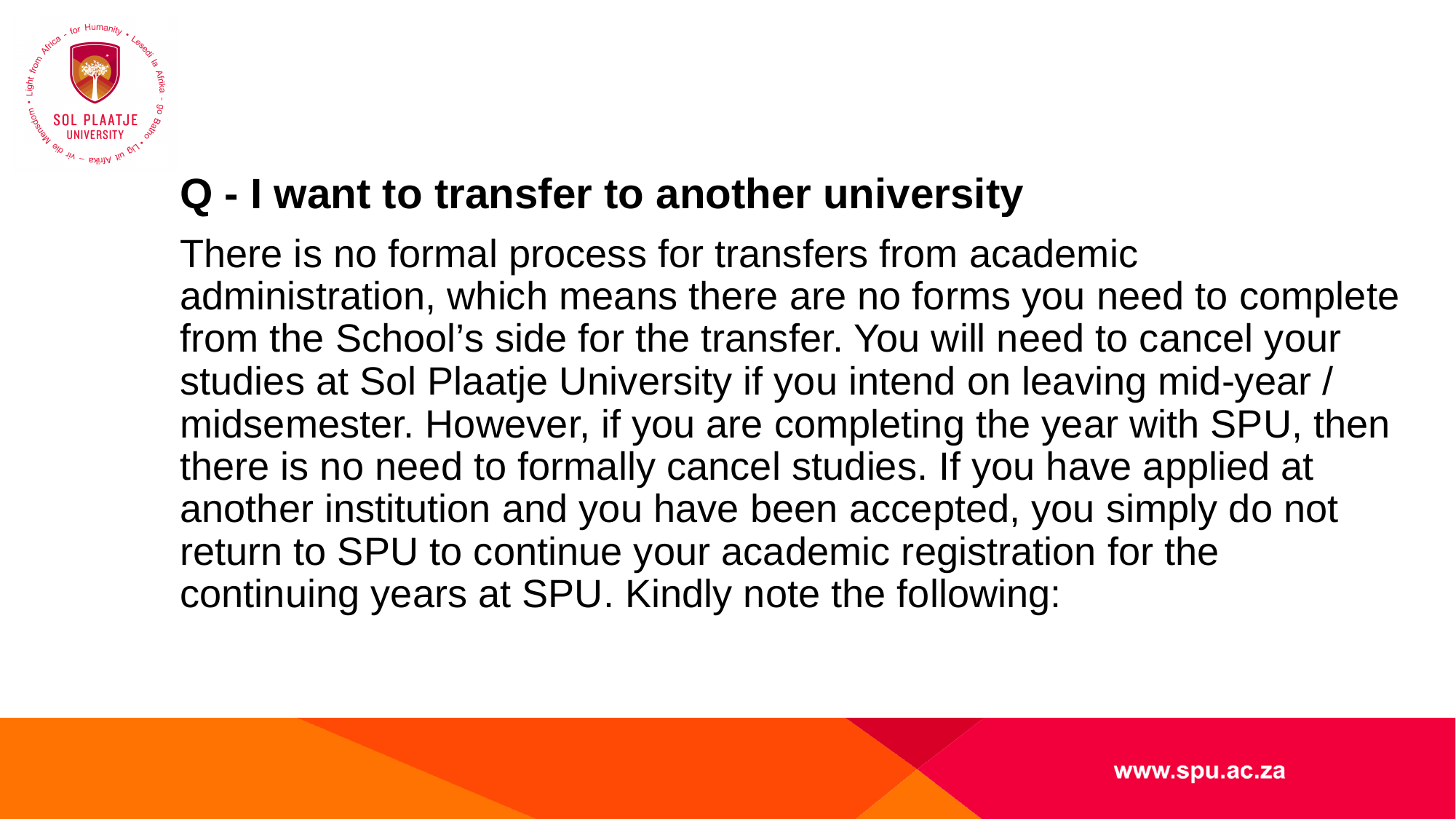

#
Q - I want to transfer to another university
There is no formal process for transfers from academic administration, which means there are no forms you need to complete from the School’s side for the transfer. You will need to cancel your studies at Sol Plaatje University if you intend on leaving mid-year / midsemester. However, if you are completing the year with SPU, then there is no need to formally cancel studies. If you have applied at another institution and you have been accepted, you simply do not return to SPU to continue your academic registration for the continuing years at SPU. Kindly note the following: